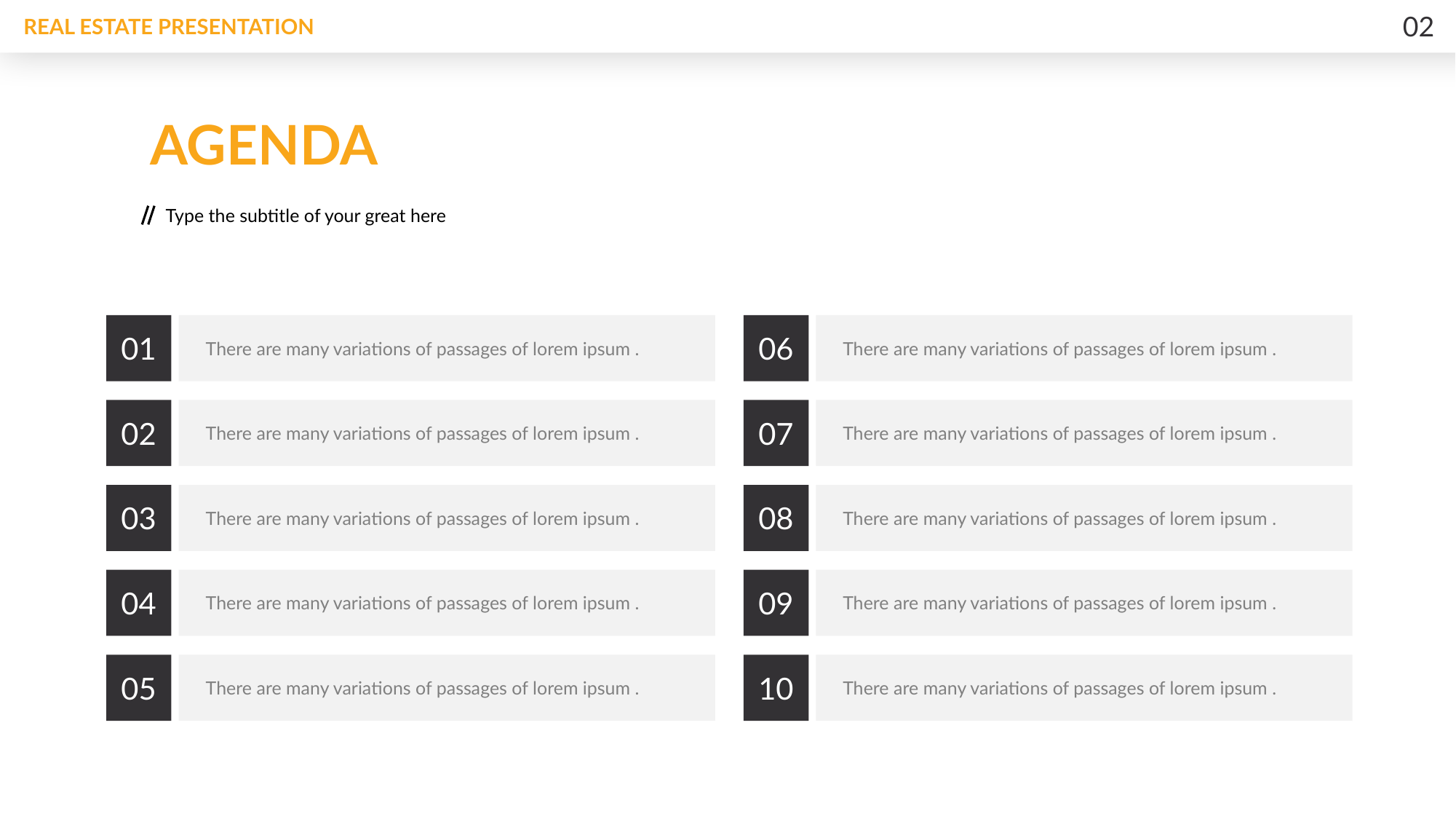

02
REAL ESTATE PRESENTATION
AGENDA
Type the subtitle of your great here

01
06
There are many variations of passages of lorem ipsum .
There are many variations of passages of lorem ipsum .

02
07
There are many variations of passages of lorem ipsum .
There are many variations of passages of lorem ipsum .

03
08
There are many variations of passages of lorem ipsum .
There are many variations of passages of lorem ipsum .

04
09
There are many variations of passages of lorem ipsum .
There are many variations of passages of lorem ipsum .

05
10
There are many variations of passages of lorem ipsum .
There are many variations of passages of lorem ipsum .